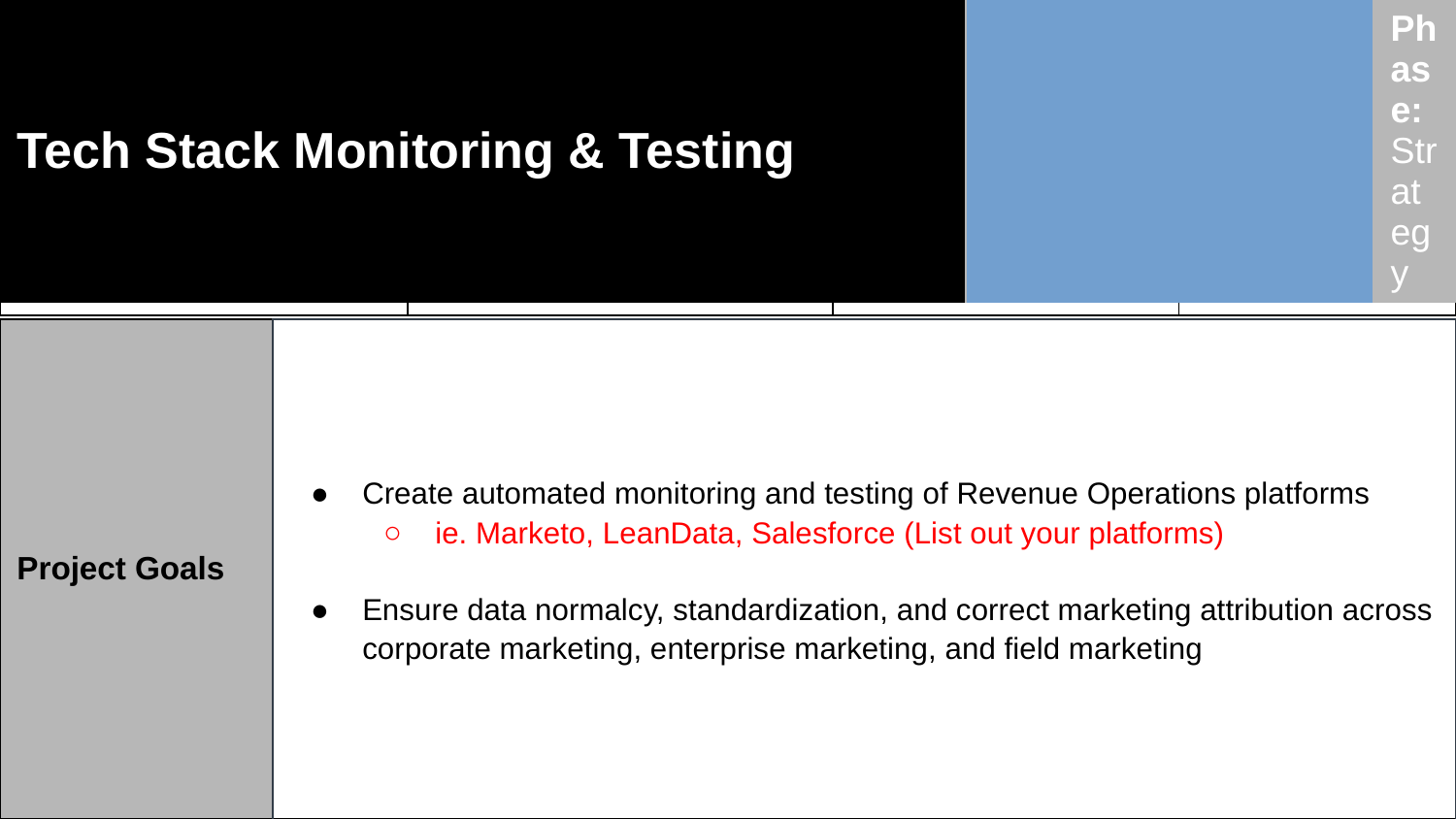

| Tech Stack Monitoring & Testing |  |  | Phase: Strategy |  |
| --- | --- | --- | --- | --- |
| V2MOM: Monitor Tech Stack & Grow Lead Count |
| --- |
| Approval Status | Priority |
| --- | --- |
|  |  |
| Executive Sponsor | Project Owner | Projected Budget ($) | Est. Deploy Date |
| --- | --- | --- | --- |
| Jane Doe | Jane Doe | $00,000 | 01.01.2022 |
| Project Goals | Create automated monitoring and testing of Revenue Operations platforms ie. Marketo, LeanData, Salesforce (List out your platforms) Ensure data normalcy, standardization, and correct marketing attribution across corporate marketing, enterprise marketing, and field marketing |  |  |  |  |
| --- | --- | --- | --- | --- | --- |